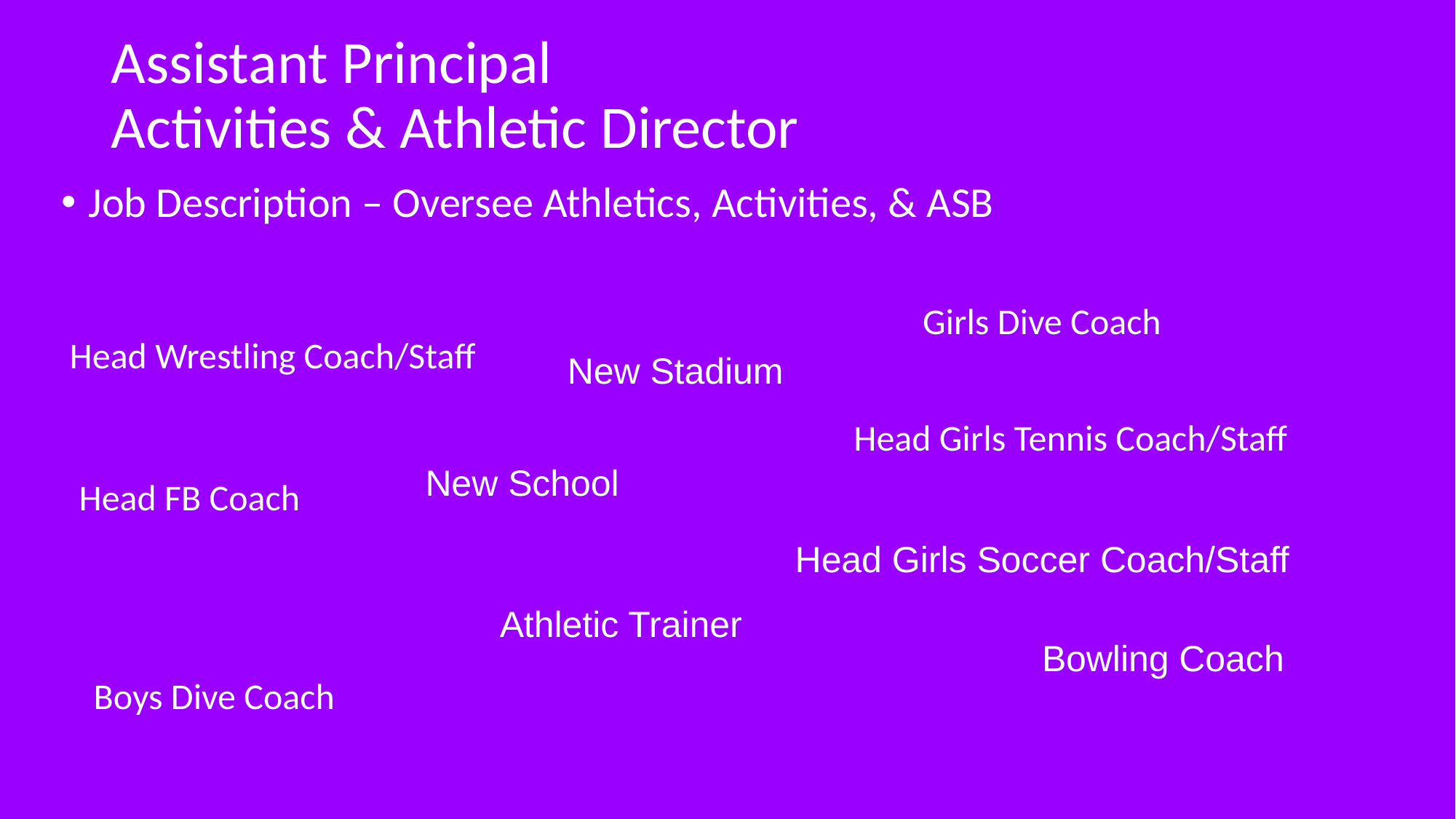

# Assistant Principal Activities & Athletic Director
Job Description – Oversee Athletics, Activities, & ASB

Girls Dive Coach

Head Wrestling Coach/Staff
New Stadium

Head Girls Tennis Coach/Staff

New School

Head FB Coach

Head Girls Soccer Coach/Staff

Athletic Trainer

Bowling Coach

Boys Dive Coach